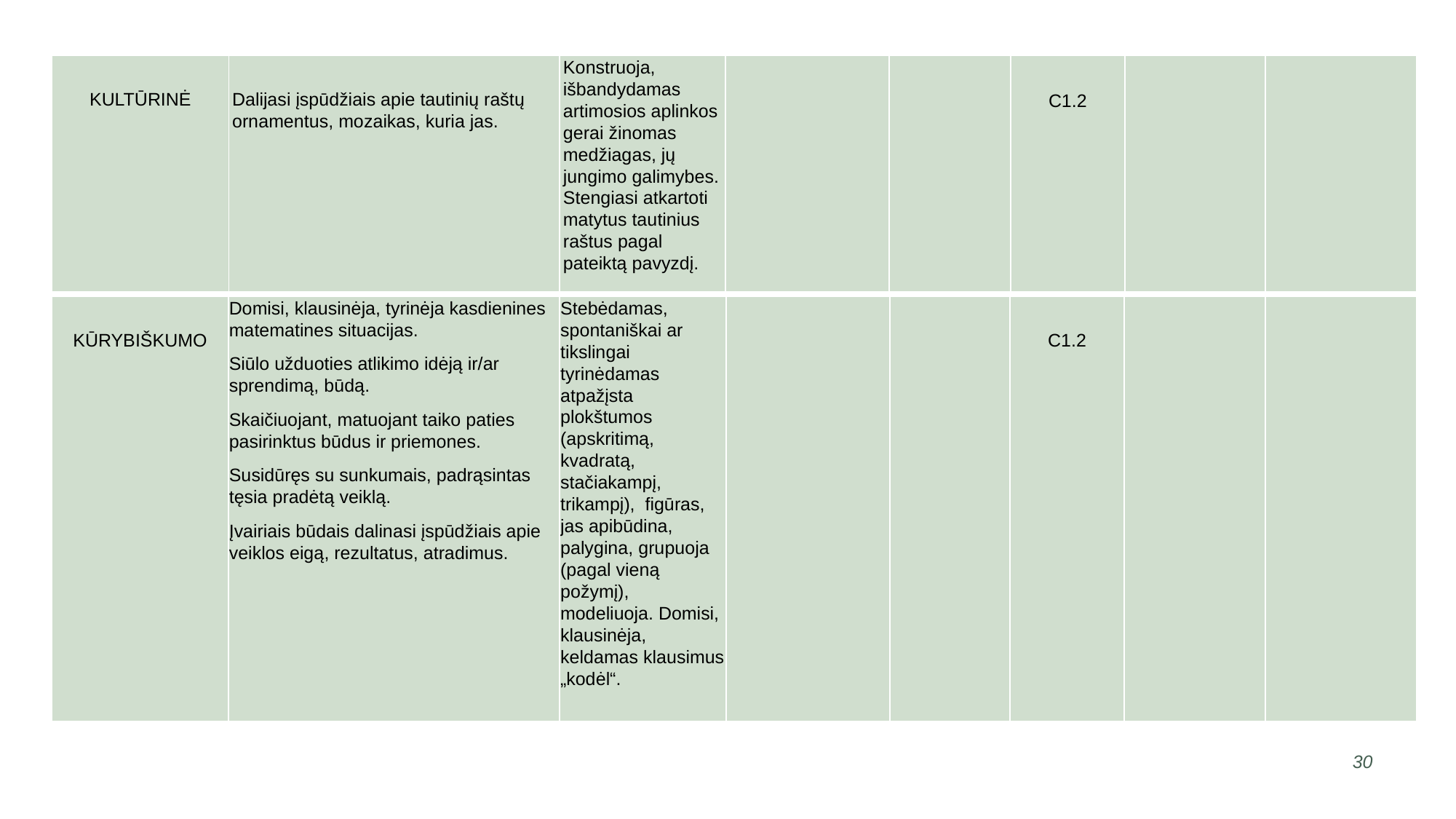

| KULTŪRINĖ | Dalijasi įspūdžiais apie tautinių raštų ornamentus, mozaikas, kuria jas. | Konstruoja, išbandydamas artimosios aplinkos gerai žinomas medžiagas, jų jungimo galimybes. Stengiasi atkartoti matytus tautinius raštus pagal pateiktą pavyzdį. |  |  | C1.2 |  |  |
| --- | --- | --- | --- | --- | --- | --- | --- |
| KŪRYBIŠKUMO | Domisi, klausinėja, tyrinėja kasdienines matematines situacijas. Siūlo užduoties atlikimo idėją ir/ar sprendimą, būdą. Skaičiuojant, matuojant taiko paties pasirinktus būdus ir priemones. Susidūręs su sunkumais, padrąsintas tęsia pradėtą veiklą. Įvairiais būdais dalinasi įspūdžiais apie veiklos eigą, rezultatus, atradimus. | Stebėdamas, spontaniškai ar tikslingai tyrinėdamas atpažįsta plokštumos (apskritimą, kvadratą, stačiakampį, trikampį), figūras, jas apibūdina, palygina, grupuoja (pagal vieną požymį), modeliuoja. Domisi, klausinėja, keldamas klausimus „kodėl“. |  |  | C1.2 |  |  |
| --- | --- | --- | --- | --- | --- | --- | --- |
30